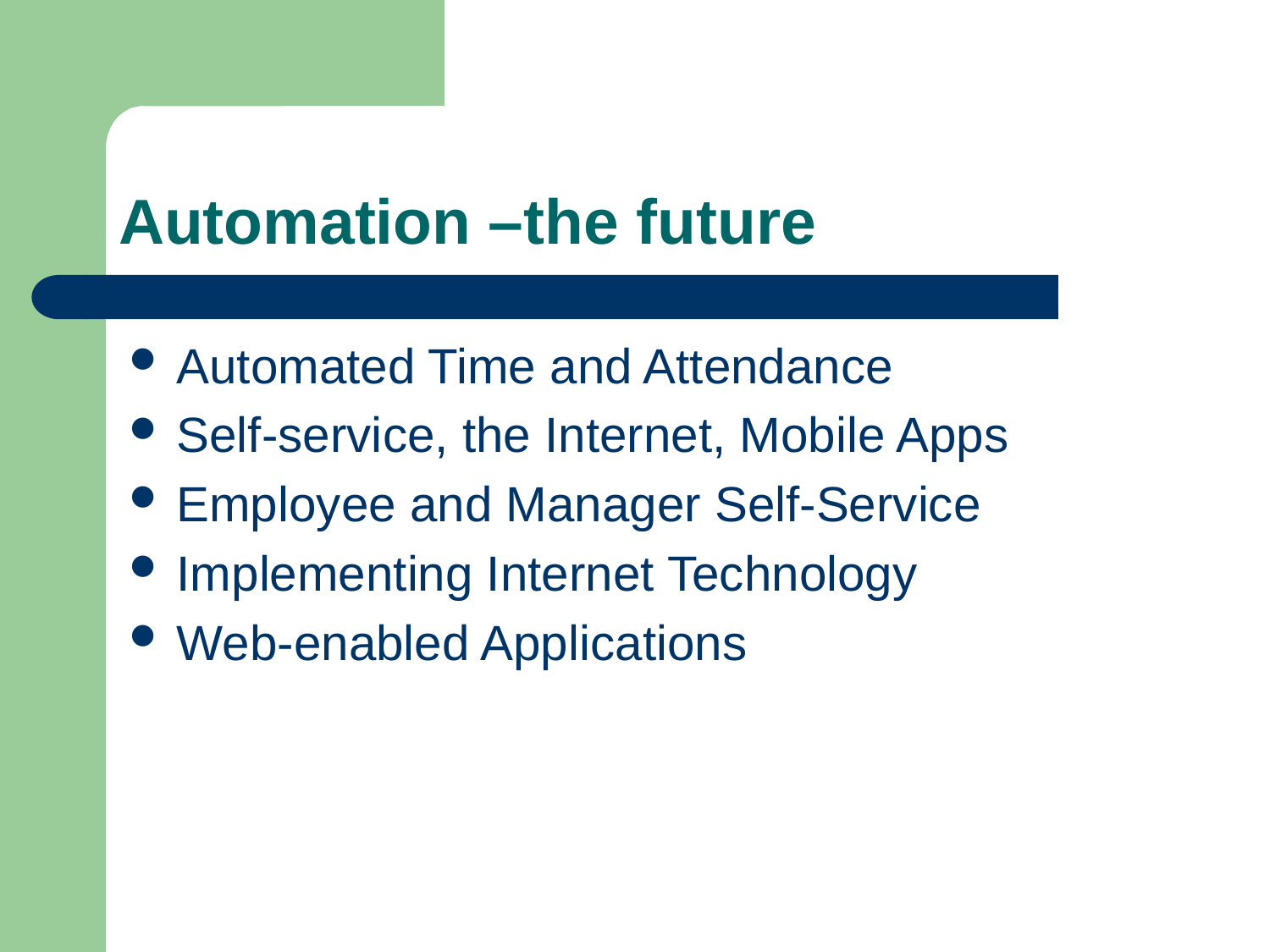

# Automation –the future
Automated Time and Attendance
Self-service, the Internet, Mobile Apps
Employee and Manager Self-Service
Implementing Internet Technology
Web-enabled Applications